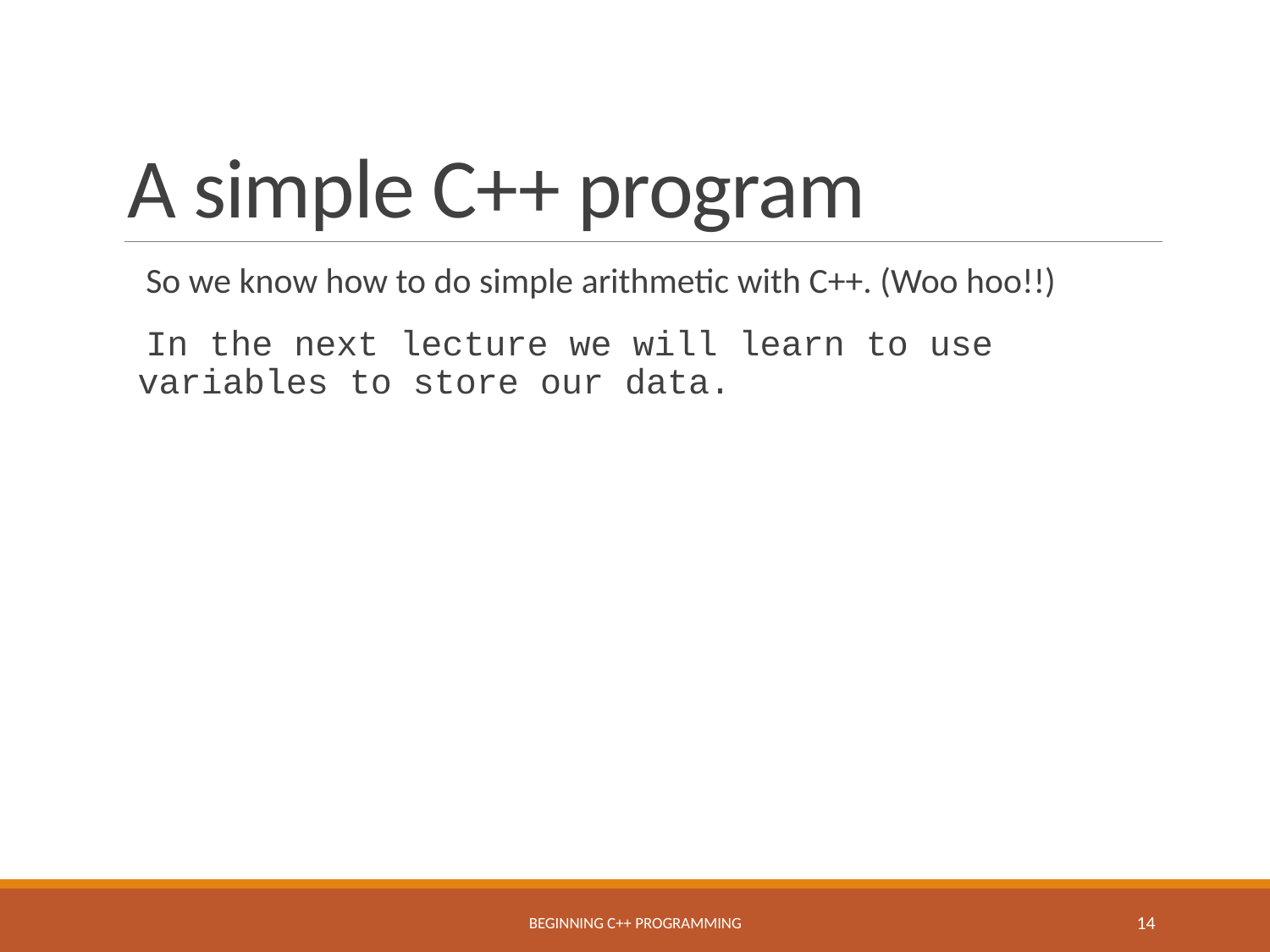

# A simple C++ program
So we know how to do simple arithmetic with C++. (Woo hoo!!)
In the next lecture we will learn to use variables to store our data.

Beginning C++ Programming
14